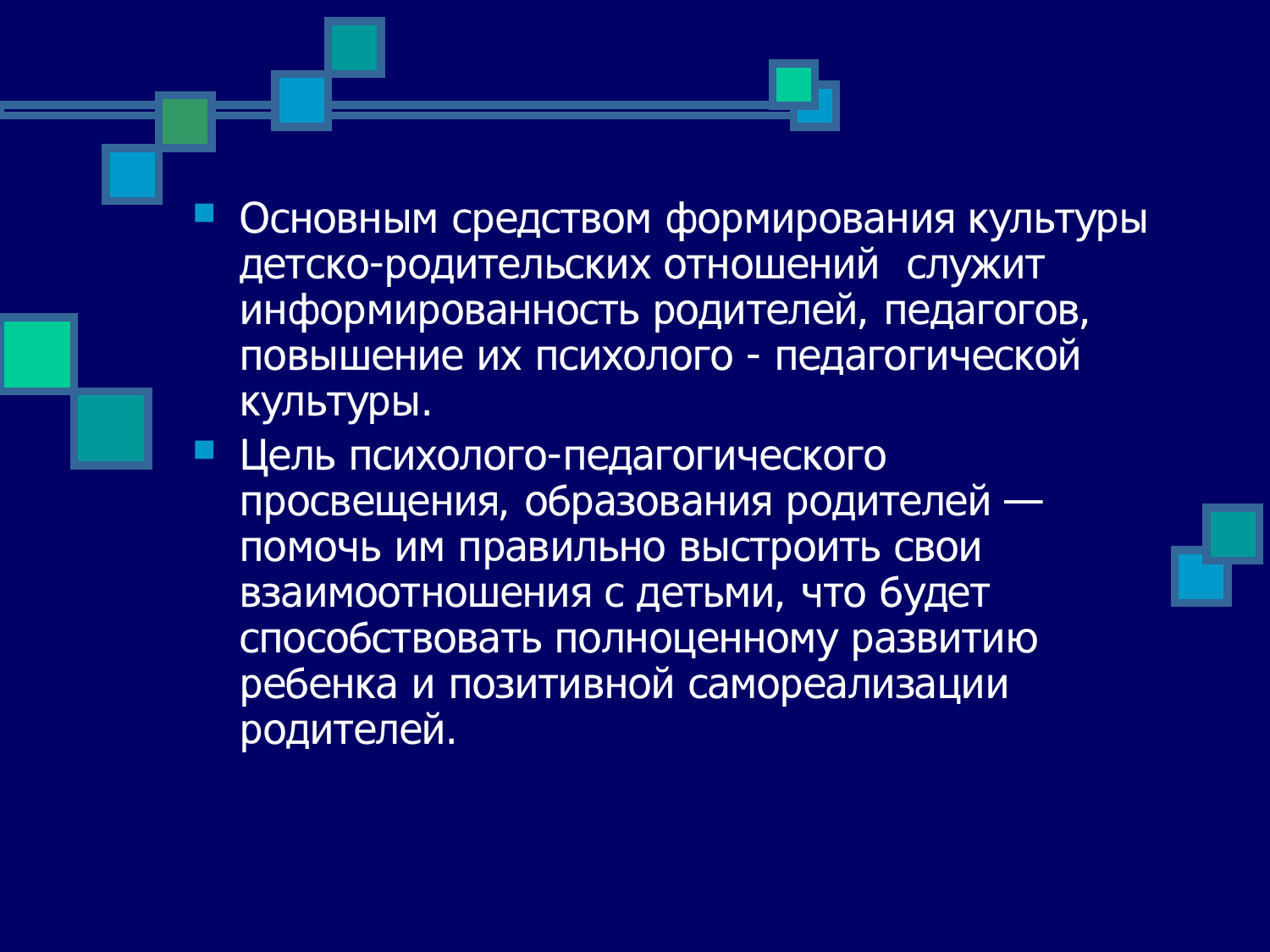

Основным средством формирования культуры детско-родительских отношений  служит информированность родителей, педагогов, повышение их психолого - педагогической культуры.
Цель психолого-педагогического просвещения, образования родителей — помочь им правильно выстроить свои взаимоотношения с детьми, что будет способствовать полноценному развитию ребенка и позитивной самореализации родителей.